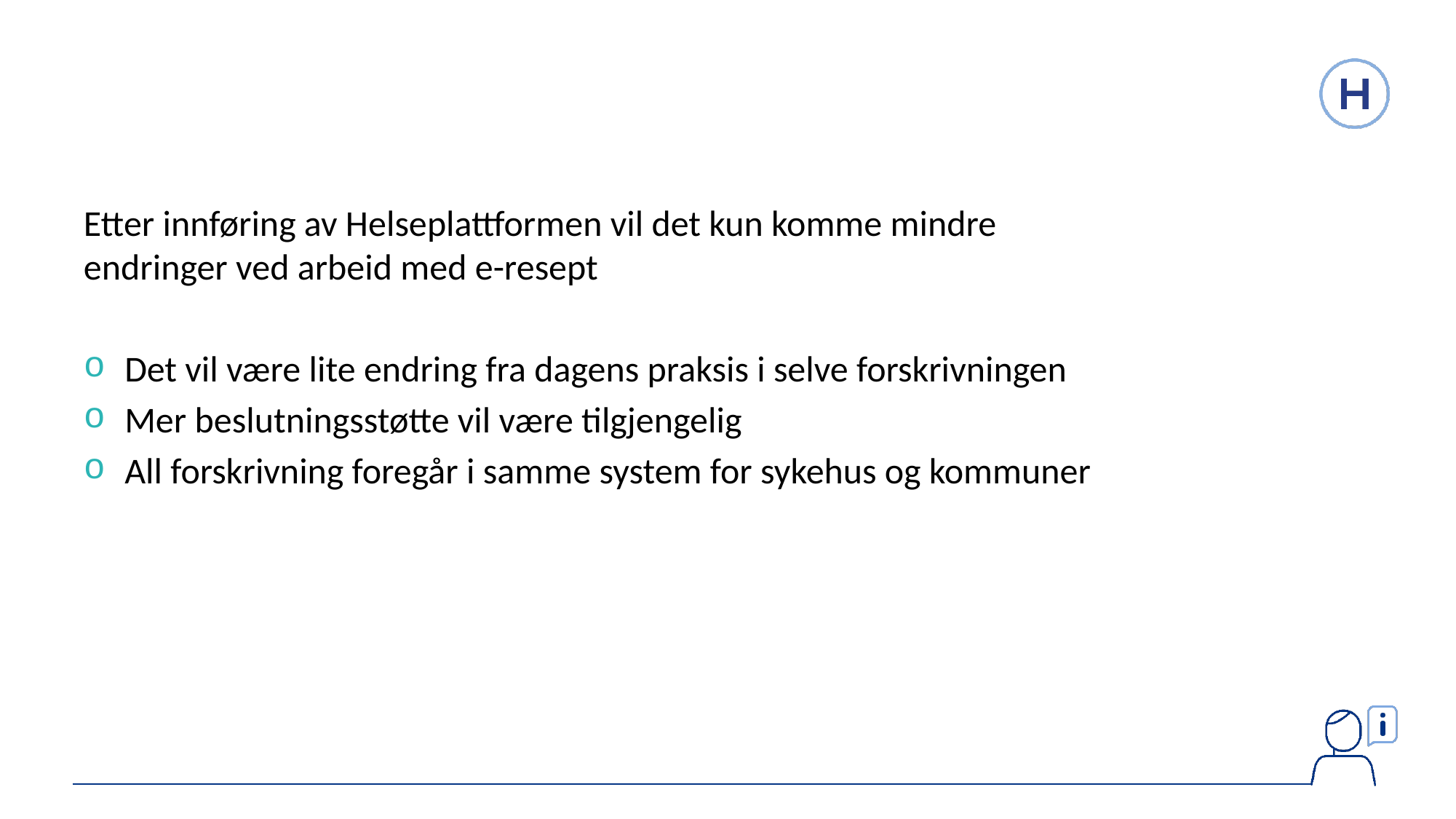

Etter innføring av Helseplattformen vil det kun komme mindre endringer ved arbeid med e-resept

Det vil være lite endring fra dagens praksis i selve forskrivningen
Mer beslutningsstøtte vil være tilgjengelig
All forskrivning foregår i samme system for sykehus og kommuner